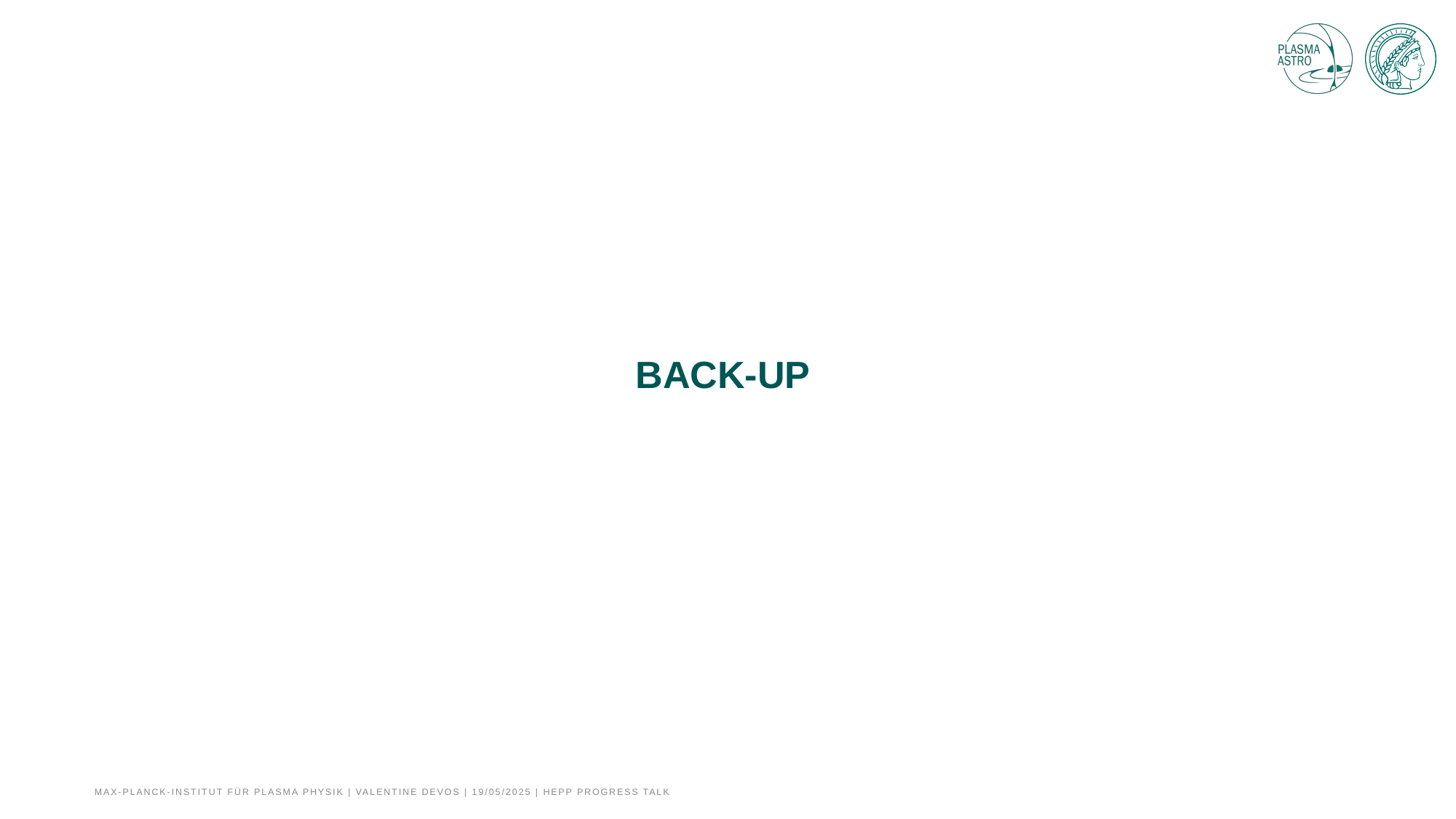

# BACK-UP
Max-Planck-Institut für Plasma physik | Valentine Devos | 19/05/2025 | HEPP Progress talk